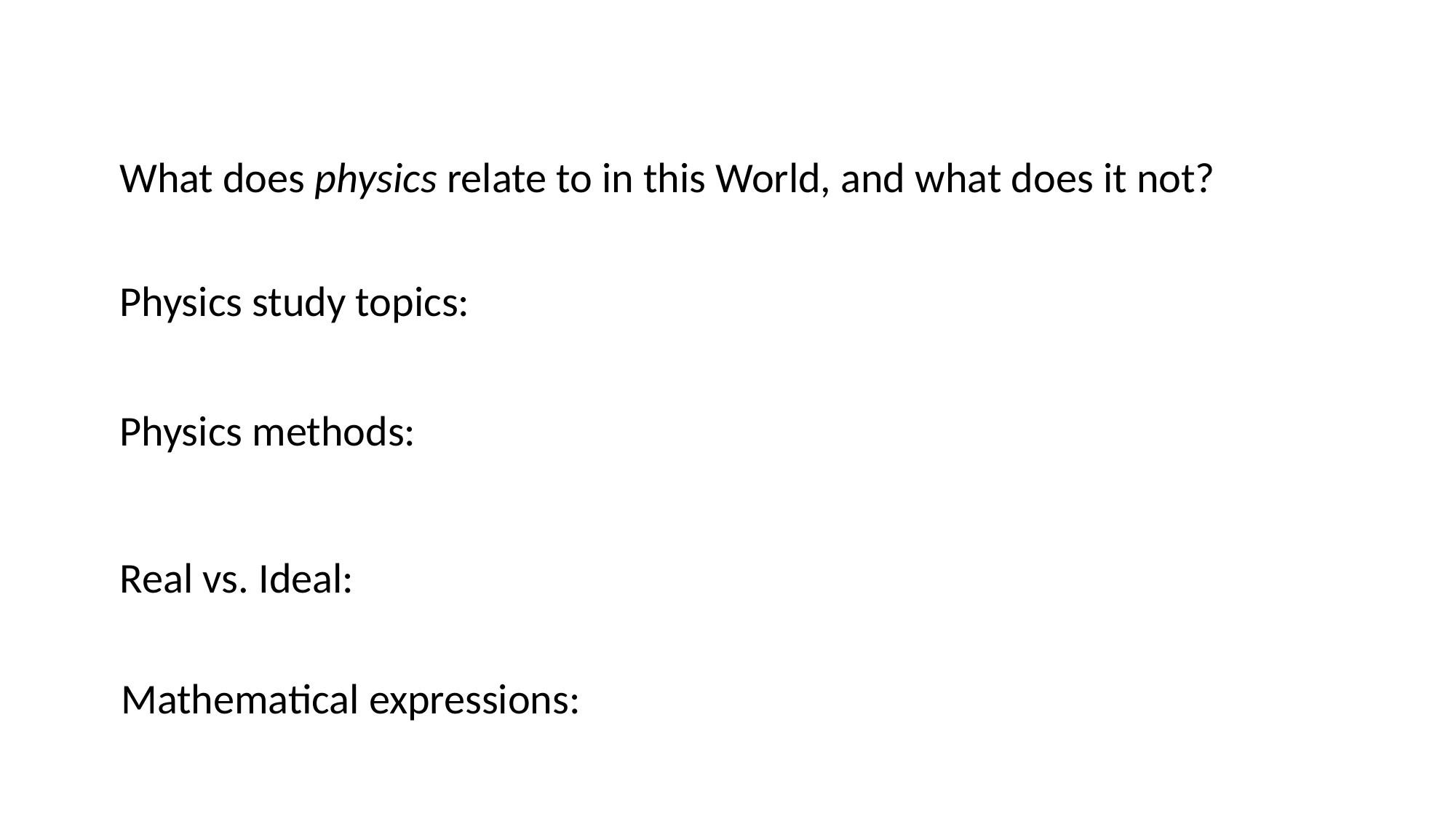

What does physics relate to in this World, and what does it not?
Physics study topics:
Physics methods:
Real vs. Ideal:
Mathematical expressions: